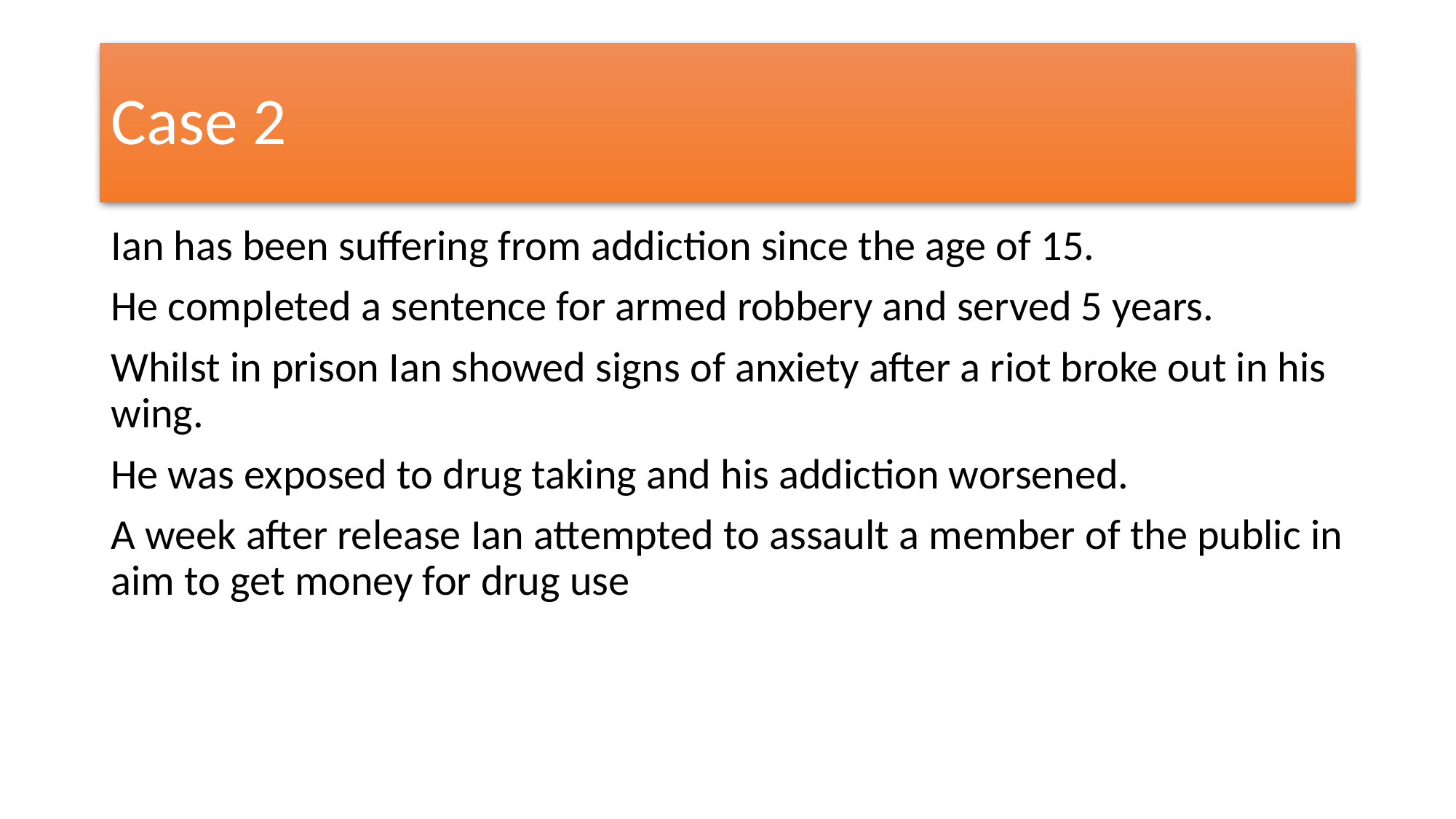

# Case 2
Ian has been suffering from addiction since the age of 15.
He completed a sentence for armed robbery and served 5 years.
Whilst in prison Ian showed signs of anxiety after a riot broke out in his wing.
He was exposed to drug taking and his addiction worsened.
A week after release Ian attempted to assault a member of the public in aim to get money for drug use